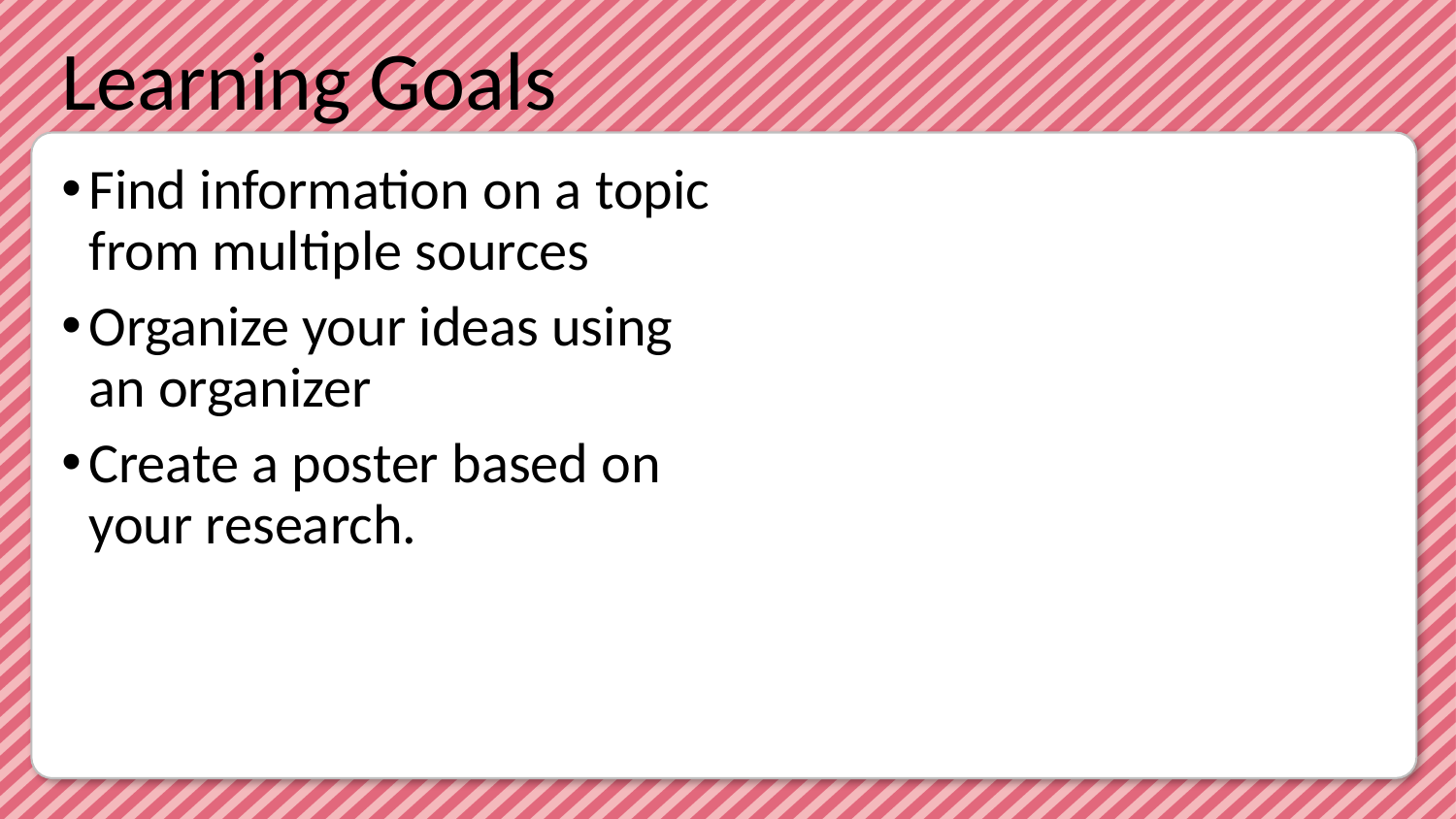

Find information on a topic from multiple sources
Organize your ideas using an organizer
Create a poster based on your research.